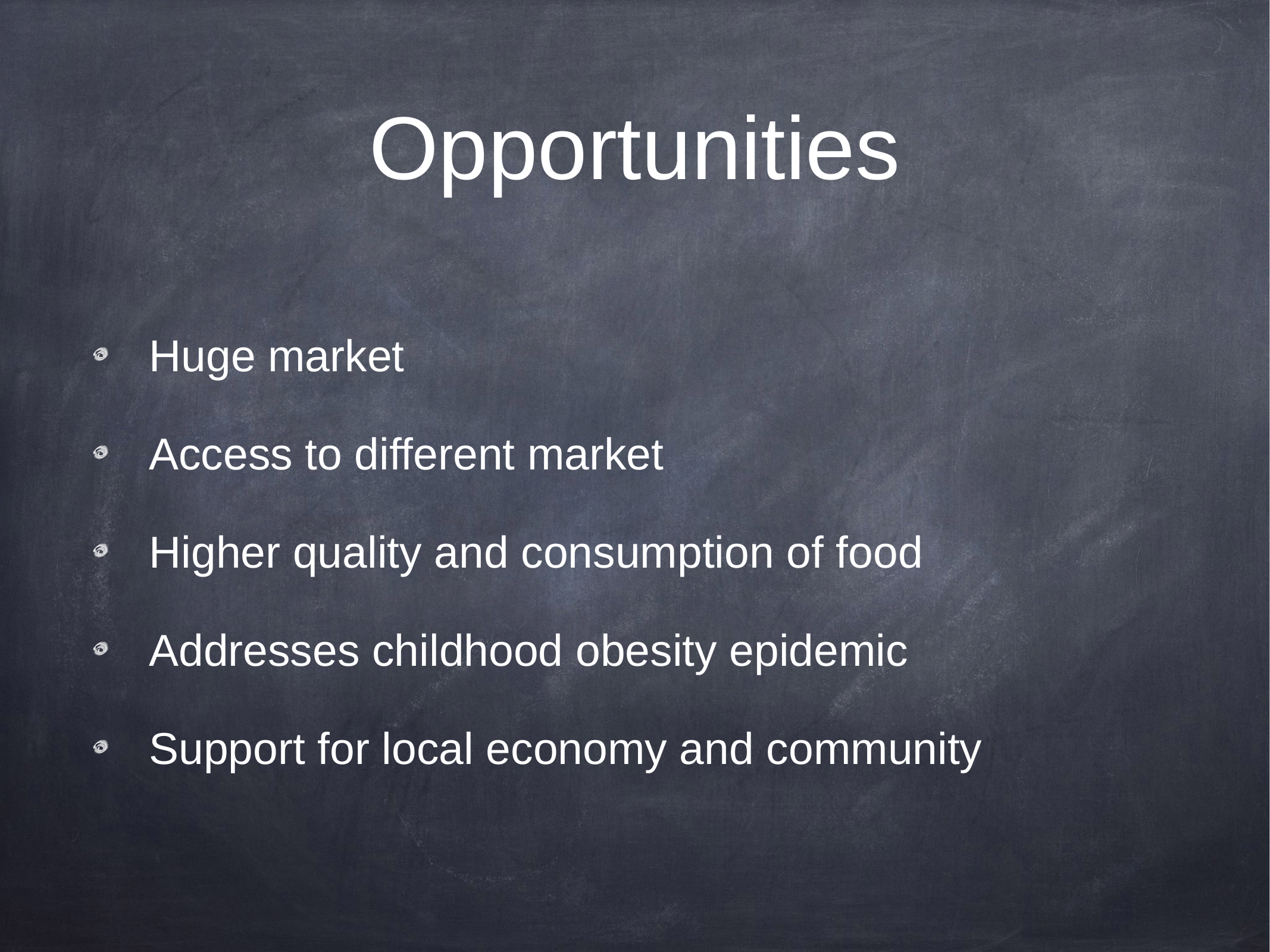

# Opportunities
Huge market
Access to different market
Higher quality and consumption of food
Addresses childhood obesity epidemic
Support for local economy and community